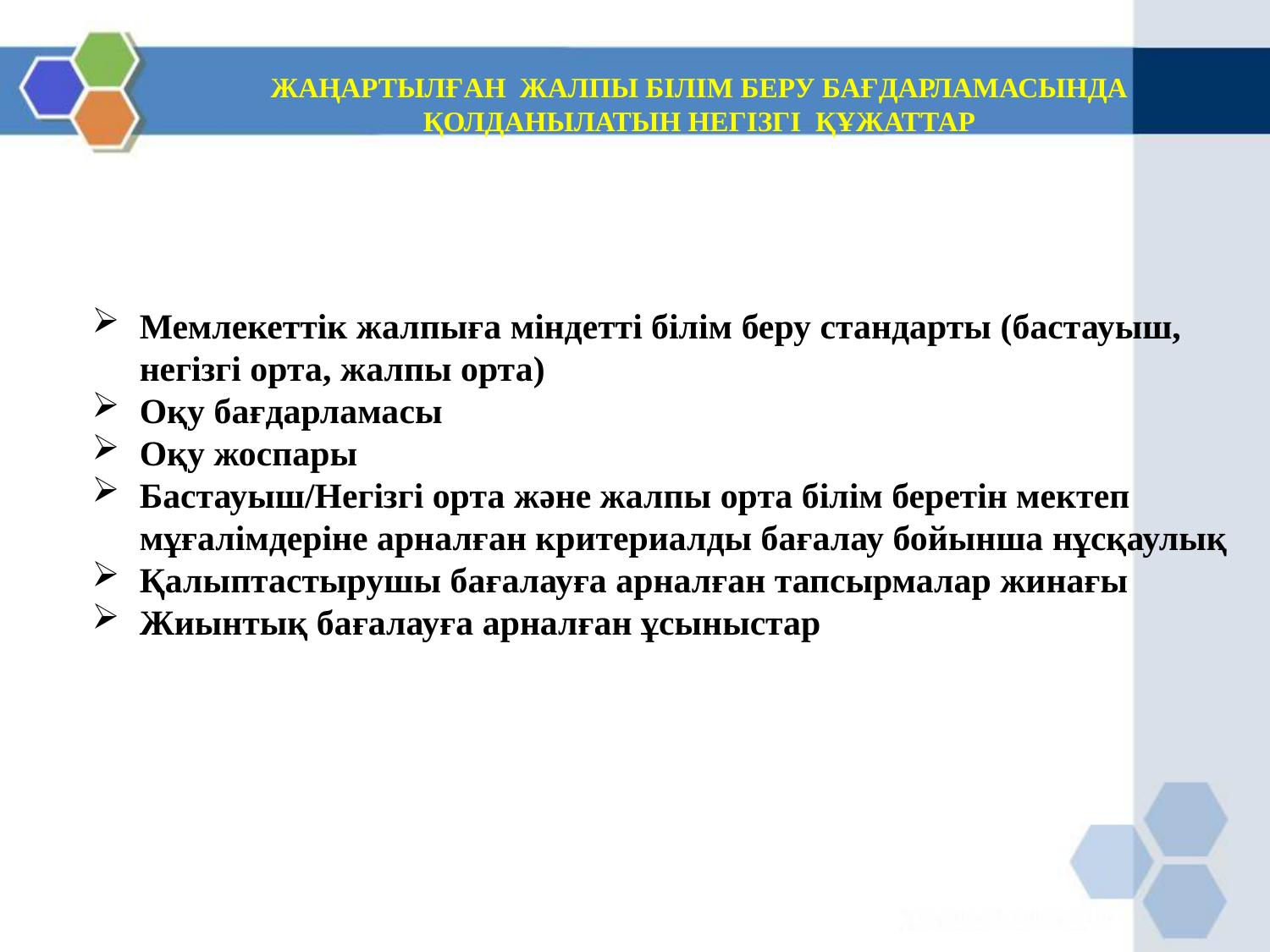

# ЖАҢАРТЫЛҒАН  ЖАЛПЫ БІЛІМ БЕРУ БАҒДАРЛАМАСЫНДА ҚОЛДАНЫЛАТЫН НЕГІЗГІ  ҚҰЖАТТАР
Мемлекеттік жалпыға міндетті білім беру стандарты (бастауыш, негізгі орта, жалпы орта)
Оқу бағдарламасы
Оқу жоспары
Бастауыш/Негізгі орта және жалпы орта білім беретін мектеп мұғалімдеріне арналған критериалды бағалау бойынша нұсқаулық
Қалыптастырушы бағалауға арналған тапсырмалар жинағы
Жиынтық бағалауға арналған ұсыныстар